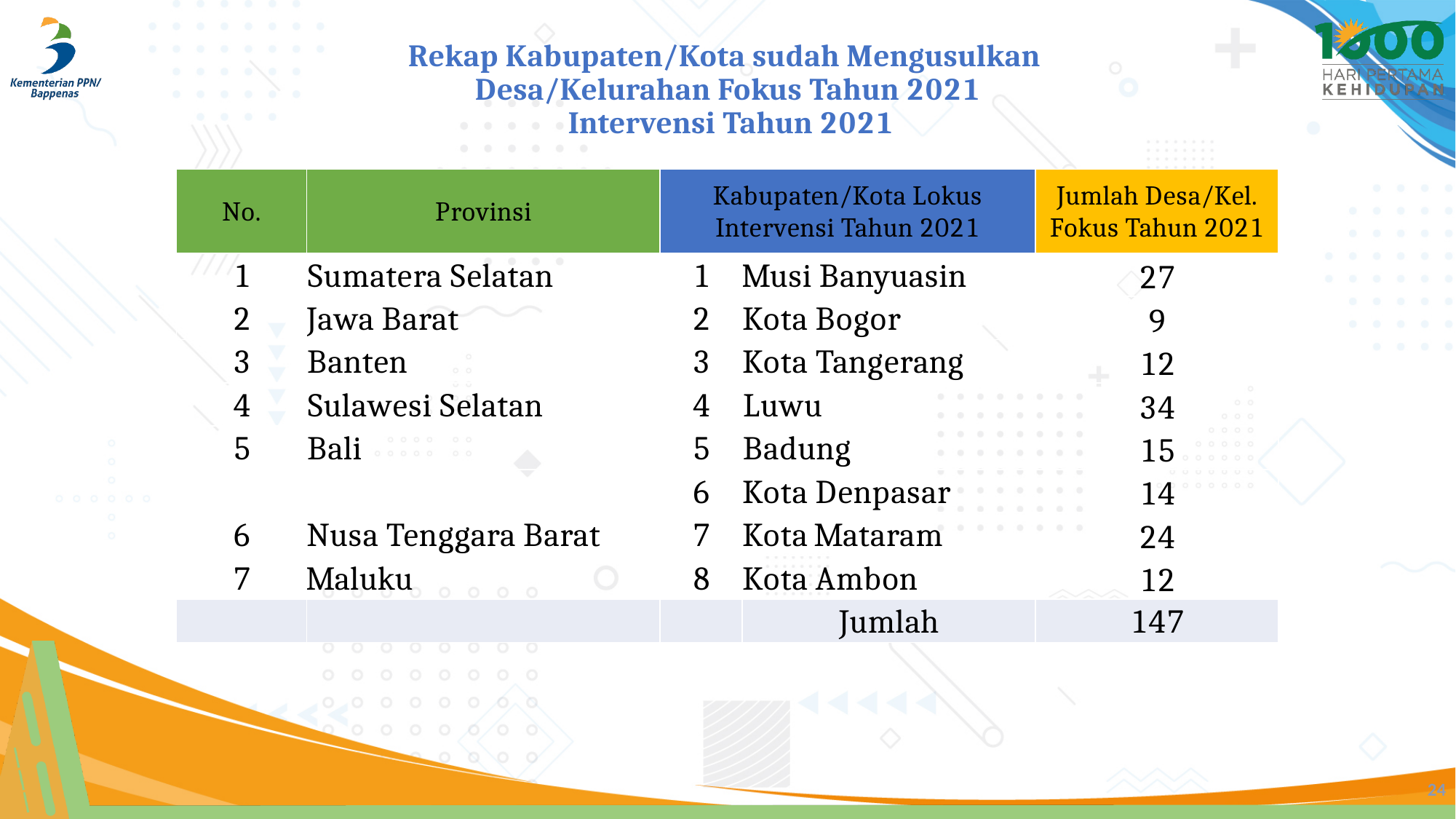

Rekap Kabupaten/Kota sudah Mengusulkan
Desa/Kelurahan Fokus Tahun 2021
 Intervensi Tahun 2021
| No. | Provinsi | Kabupaten/Kota Lokus Intervensi Tahun 2021 |  | Jumlah Desa/Kel. Fokus Tahun 2021 |
| --- | --- | --- | --- | --- |
| 1 | Sumatera Selatan | 1 | Musi Banyuasin | 27 |
| 2 | Jawa Barat | 2 | Kota Bogor | 9 |
| 3 | Banten | 3 | Kota Tangerang | 12 |
| 4 | Sulawesi Selatan | 4 | Luwu | 34 |
| 5 | Bali | 5 | Badung | 15 |
|  |  | 6 | Kota Denpasar | 14 |
| 6 | Nusa Tenggara Barat | 7 | Kota Mataram | 24 |
| 7 | Maluku | 8 | Kota Ambon | 12 |
|  |  |  | Jumlah | 147 |
24